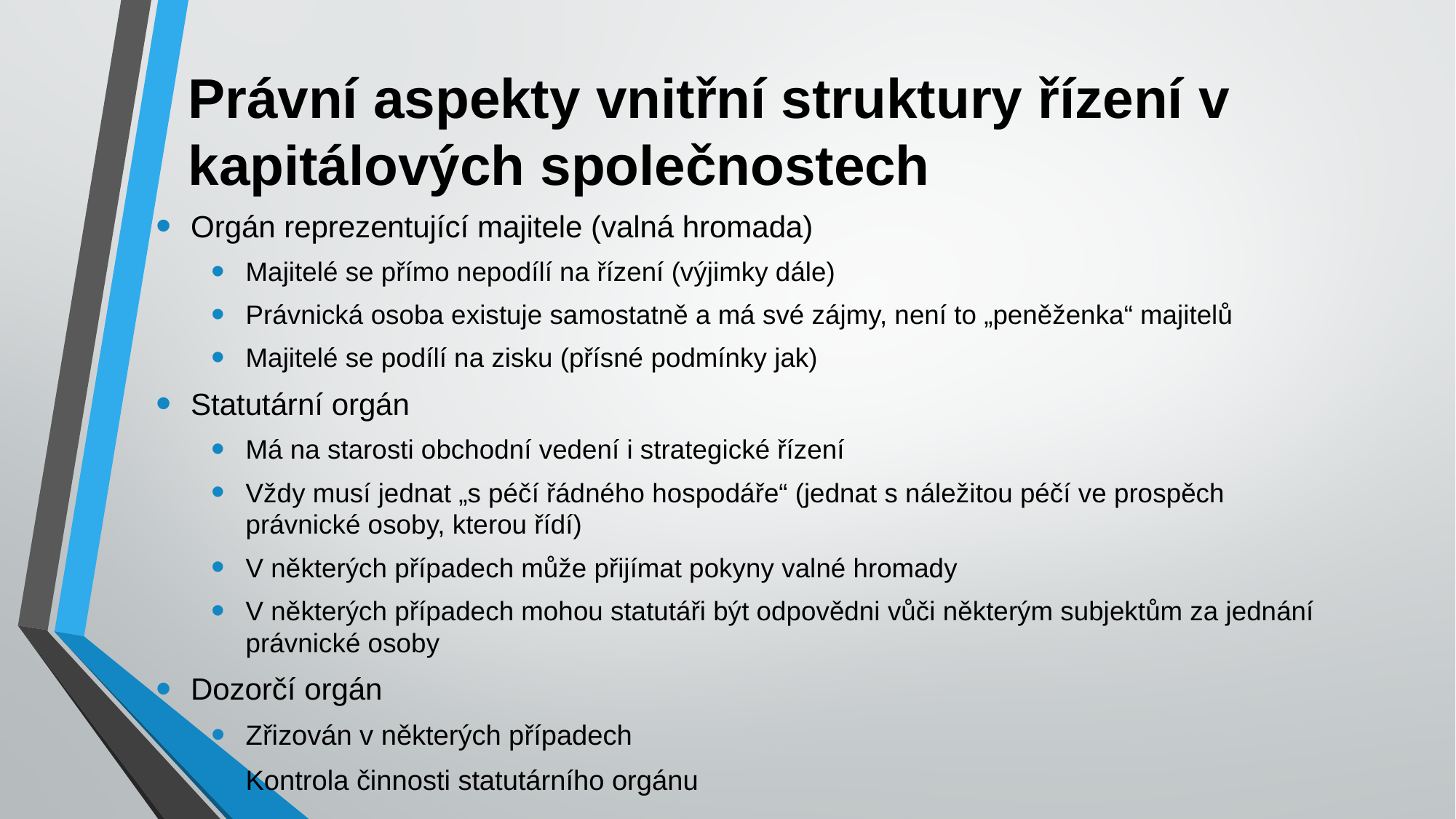

# Právní aspekty vnitřní struktury řízení v kapitálových společnostech
Orgán reprezentující majitele (valná hromada)
Majitelé se přímo nepodílí na řízení (výjimky dále)
Právnická osoba existuje samostatně a má své zájmy, není to „peněženka“ majitelů
Majitelé se podílí na zisku (přísné podmínky jak)
Statutární orgán
Má na starosti obchodní vedení i strategické řízení
Vždy musí jednat „s péčí řádného hospodáře“ (jednat s náležitou péčí ve prospěch právnické osoby, kterou řídí)
V některých případech může přijímat pokyny valné hromady
V některých případech mohou statutáři být odpovědni vůči některým subjektům za jednání právnické osoby
Dozorčí orgán
Zřizován v některých případech
Kontrola činnosti statutárního orgánu